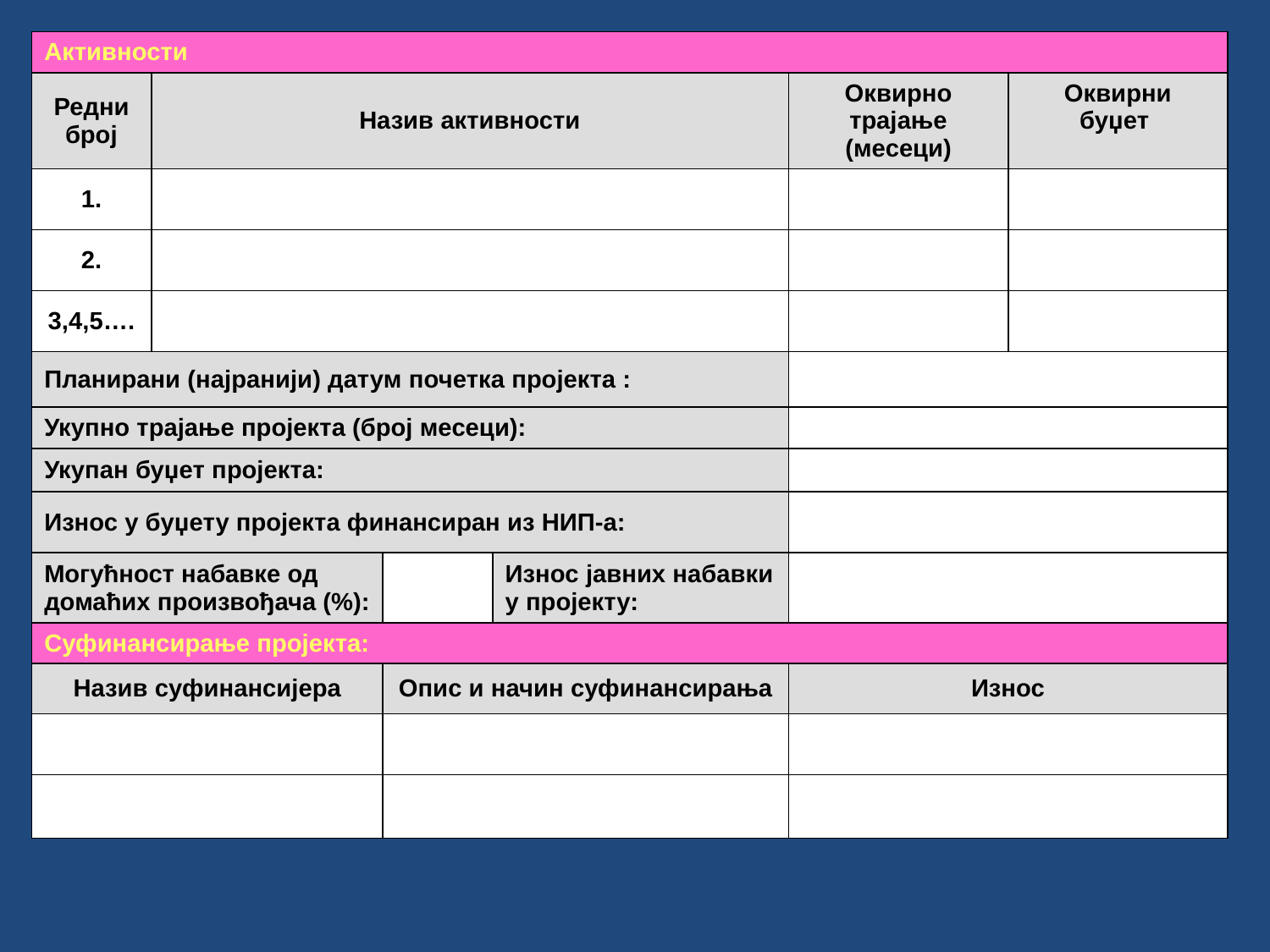

| Активности |  |  |  |  |  |
| --- | --- | --- | --- | --- | --- |
| Редни број | Назив активности |  |  | Оквирно трајање (месеци) | Оквирни буџет |
| 1. |  |  |  |  |  |
| 2. |  |  |  |  |  |
| 3,4,5…. |  |  |  |  |  |
| Планирани (најранији) датум почетка пројекта : |  |  |  |  |  |
| Укупно трајање пројекта (број месеци): |  |  |  |  |  |
| Укупан буџет пројекта: |  |  |  |  |  |
| Износ у буџету пројекта финансиран из НИП-а: |  |  |  |  |  |
| Могућност набавке од домаћих произвођача (%): |  |  | Износ jавних набавки у пројекту: |  |  |
| Суфинансирање пројекта: |  |  |  |  |  |
| Назив суфинансијера |  | Опис и начин суфинансирања |  | Износ |  |
|  |  |  |  |  |  |
|  |  |  |  |  |  |